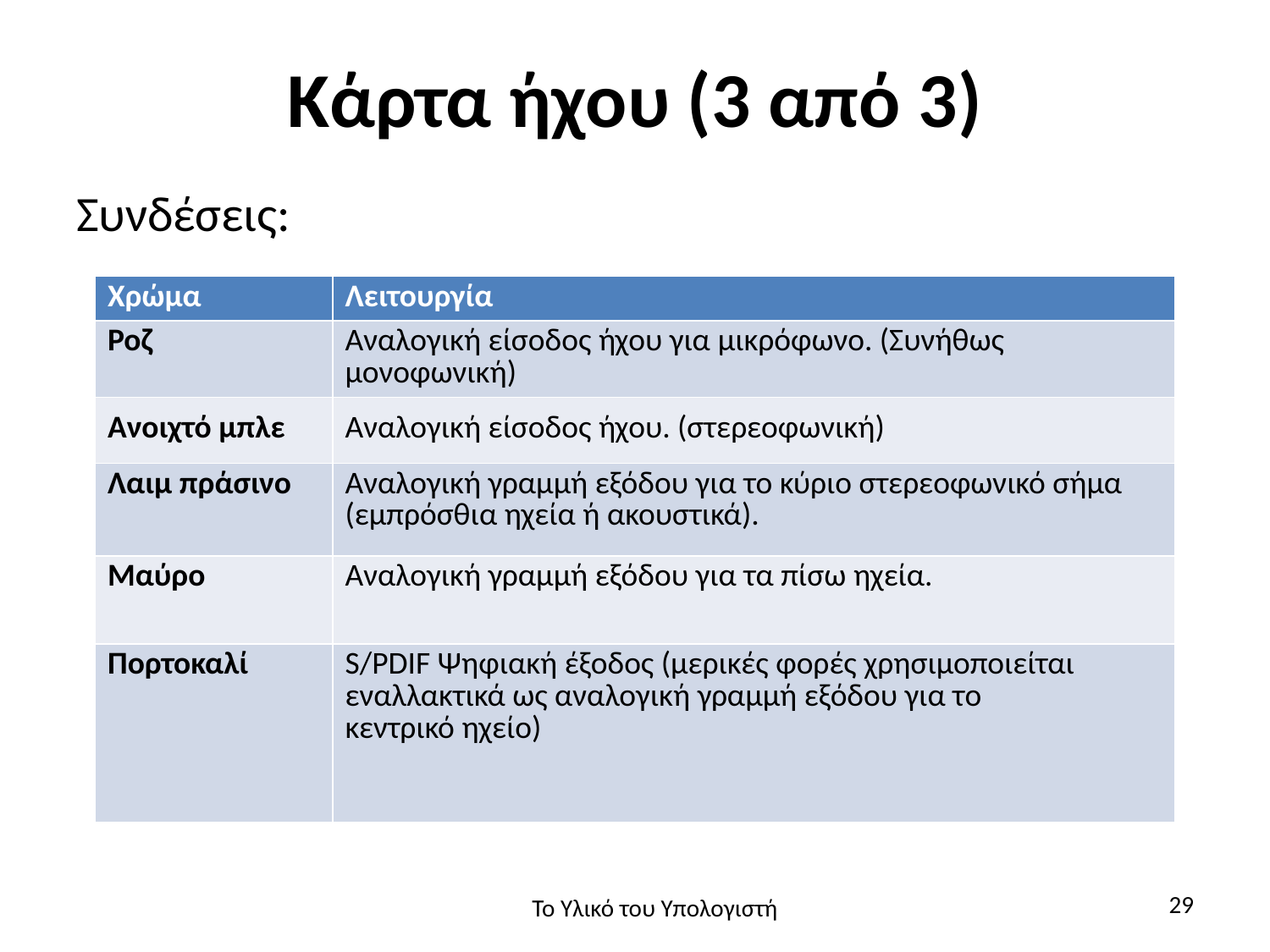

# Κάρτα ήχου (3 από 3)
Συνδέσεις:
| Χρώμα | Λειτουργία |
| --- | --- |
| Ροζ | Αναλογική είσοδος ήχου για μικρόφωνο. (Συνήθως μονοφωνική) |
| Ανοιχτό μπλε | Αναλογική είσοδος ήχου. (στερεοφωνική) |
| Λαιμ πράσινο | Αναλογική γραμμή εξόδου για το κύριο στερεοφωνικό σήμα (εμπρόσθια ηχεία ή ακουστικά). |
| Μαύρο | Αναλογική γραμμή εξόδου για τα πίσω ηχεία. |
| Πορτοκαλί | S/PDIF Ψηφιακή έξοδος (μερικές φορές χρησιμοποιείται εναλλακτικά ως αναλογική γραμμή εξόδου για το κεντρικό ηχείο) |
29
Το Υλικό του Υπολογιστή